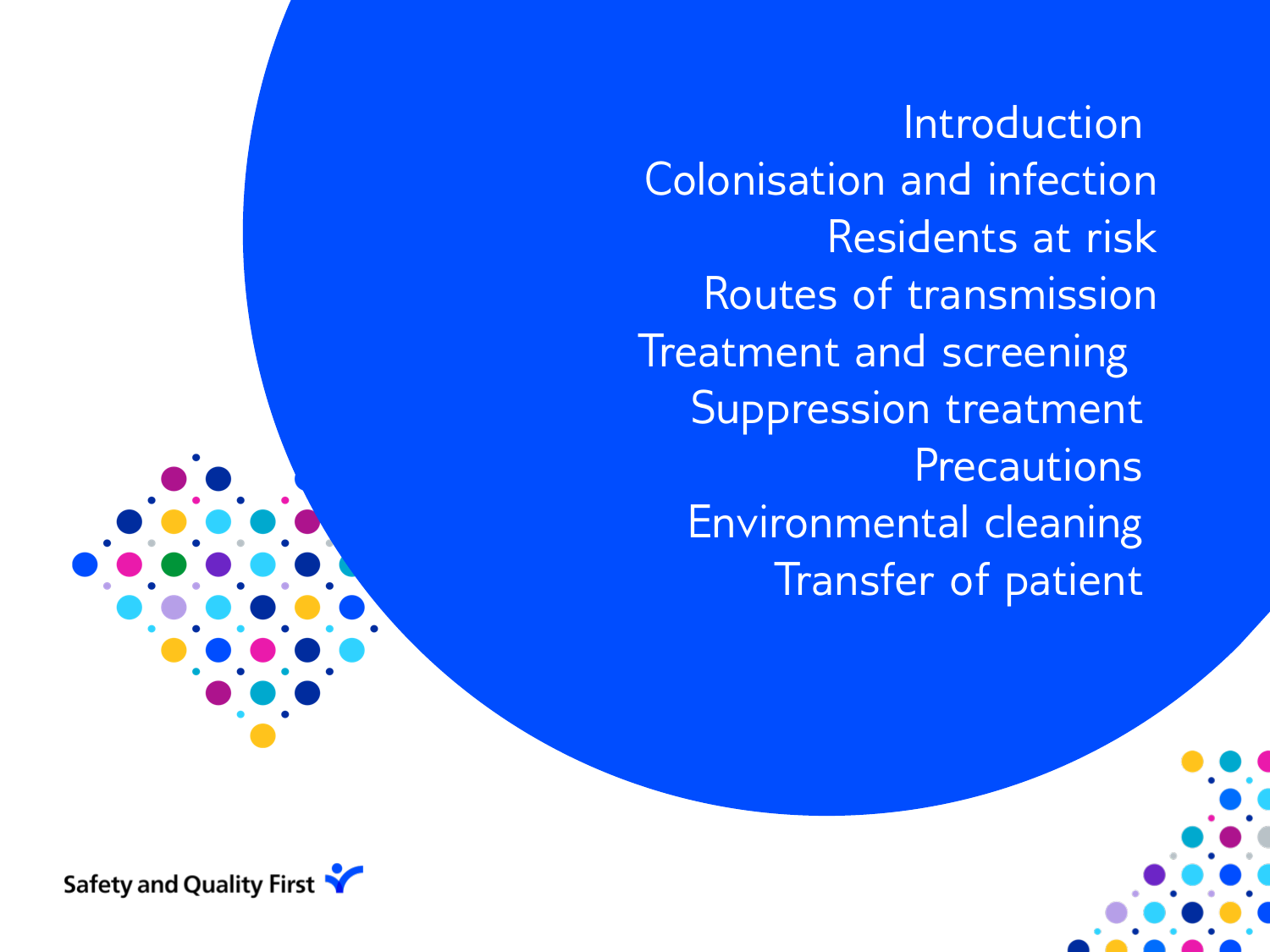

# Introduction Colonisation and infection Residents at risk Routes of transmission Treatment and screening Suppression treatment Precautions Environmental cleaning Transfer of patient